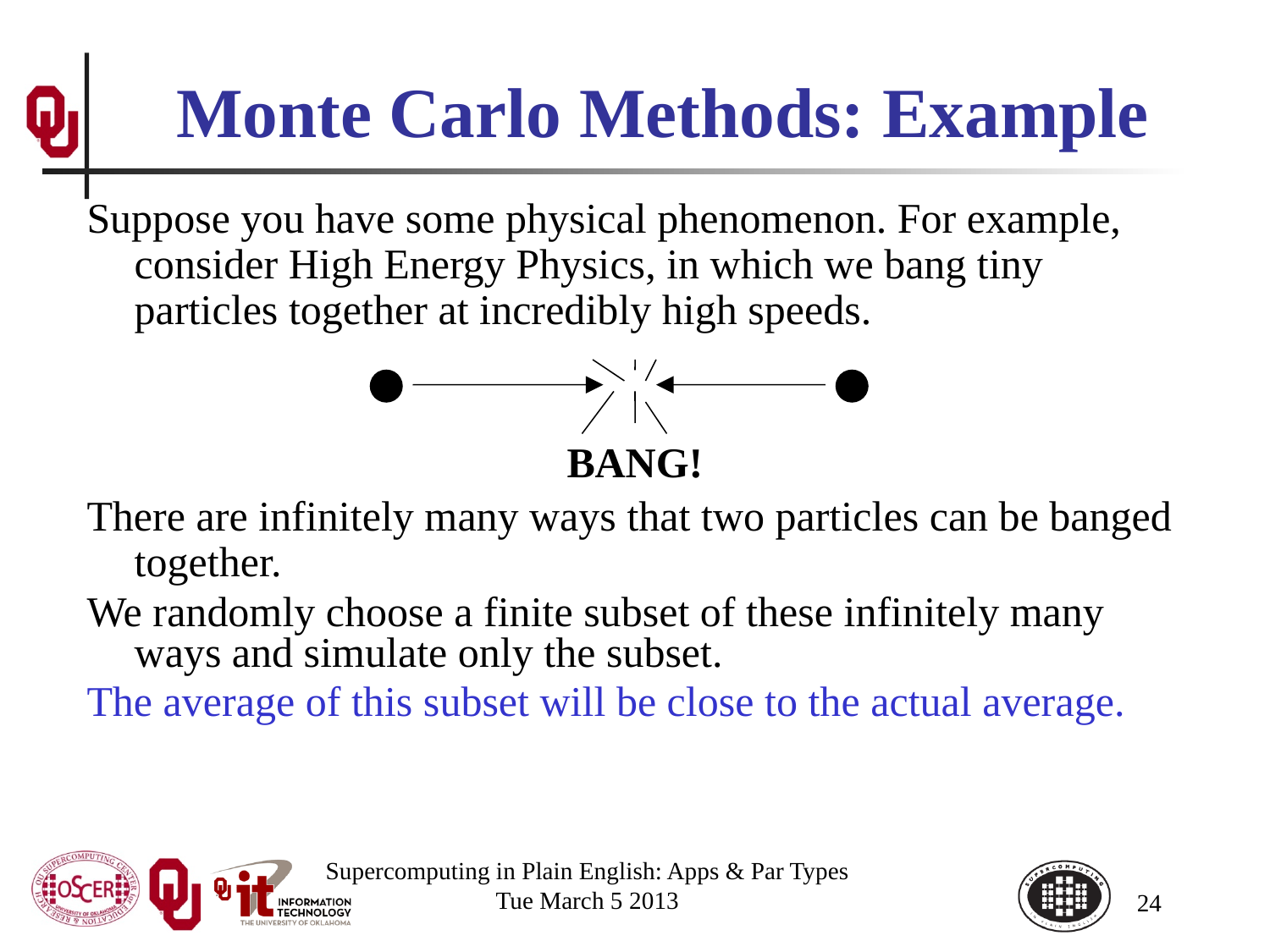

# Monte Carlo Methods: Example
Suppose you have some physical phenomenon. For example, consider High Energy Physics, in which we bang tiny particles together at incredibly high speeds.

BANG!
There are infinitely many ways that two particles can be banged together.
We randomly choose a finite subset of these infinitely many ways and simulate only the subset.
The average of this subset will be close to the actual average.

Supercomputing in Plain English: Apps & Par Types
Tue March 5 2013
24